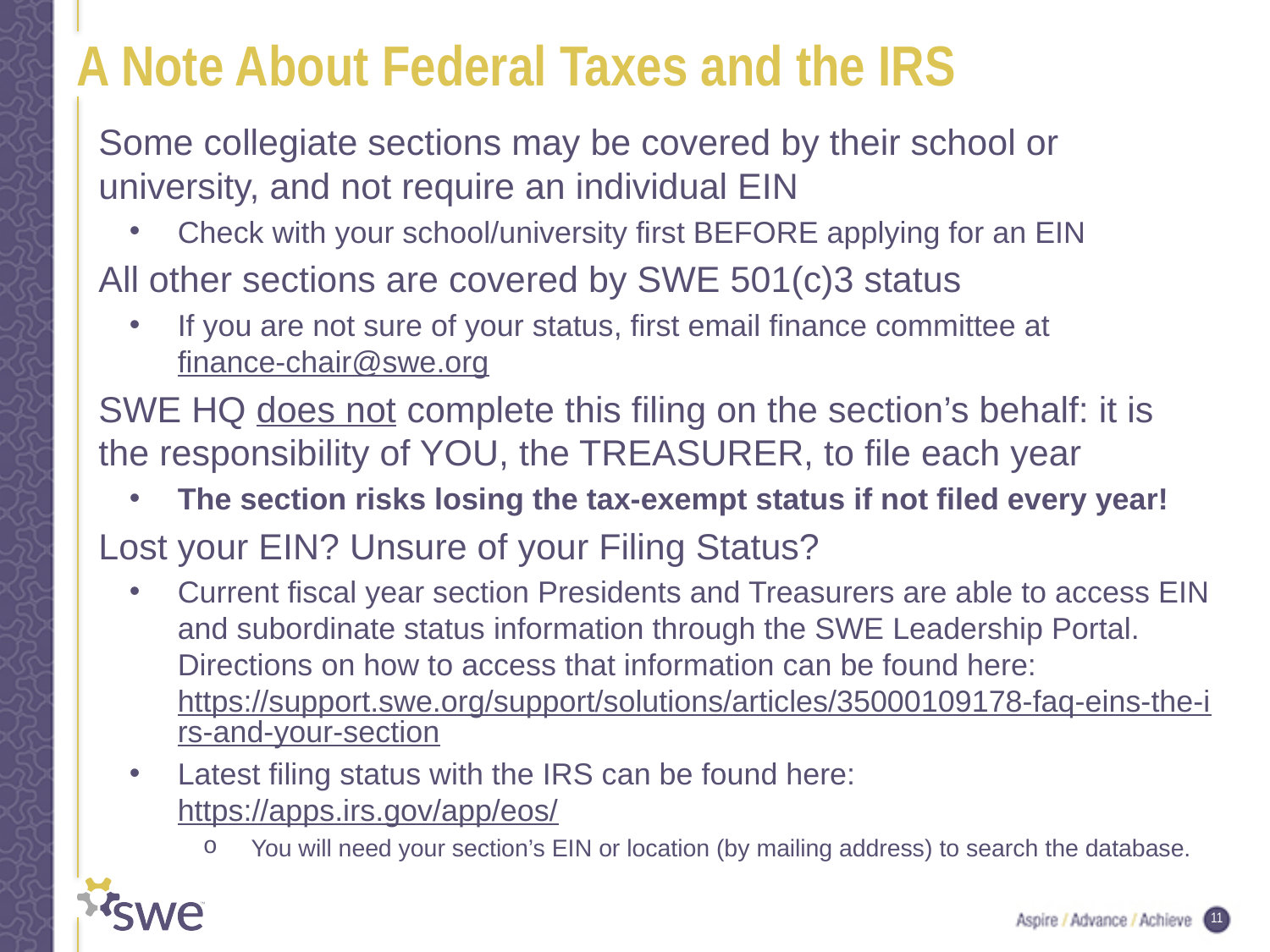

# A Note About Federal Taxes and the IRS
Some collegiate sections may be covered by their school or university, and not require an individual EIN
Check with your school/university first BEFORE applying for an EIN
All other sections are covered by SWE 501(c)3 status
If you are not sure of your status, first email finance committee at finance-chair@swe.org
SWE HQ does not complete this filing on the section’s behalf: it is the responsibility of YOU, the TREASURER, to file each year
The section risks losing the tax-exempt status if not filed every year!
Lost your EIN? Unsure of your Filing Status?
Current fiscal year section Presidents and Treasurers are able to access EIN and subordinate status information through the SWE Leadership Portal. Directions on how to access that information can be found here:  https://support.swe.org/support/solutions/articles/35000109178-faq-eins-the-irs-and-your-section
Latest filing status with the IRS can be found here:  https://apps.irs.gov/app/eos/
You will need your section’s EIN or location (by mailing address) to search the database.